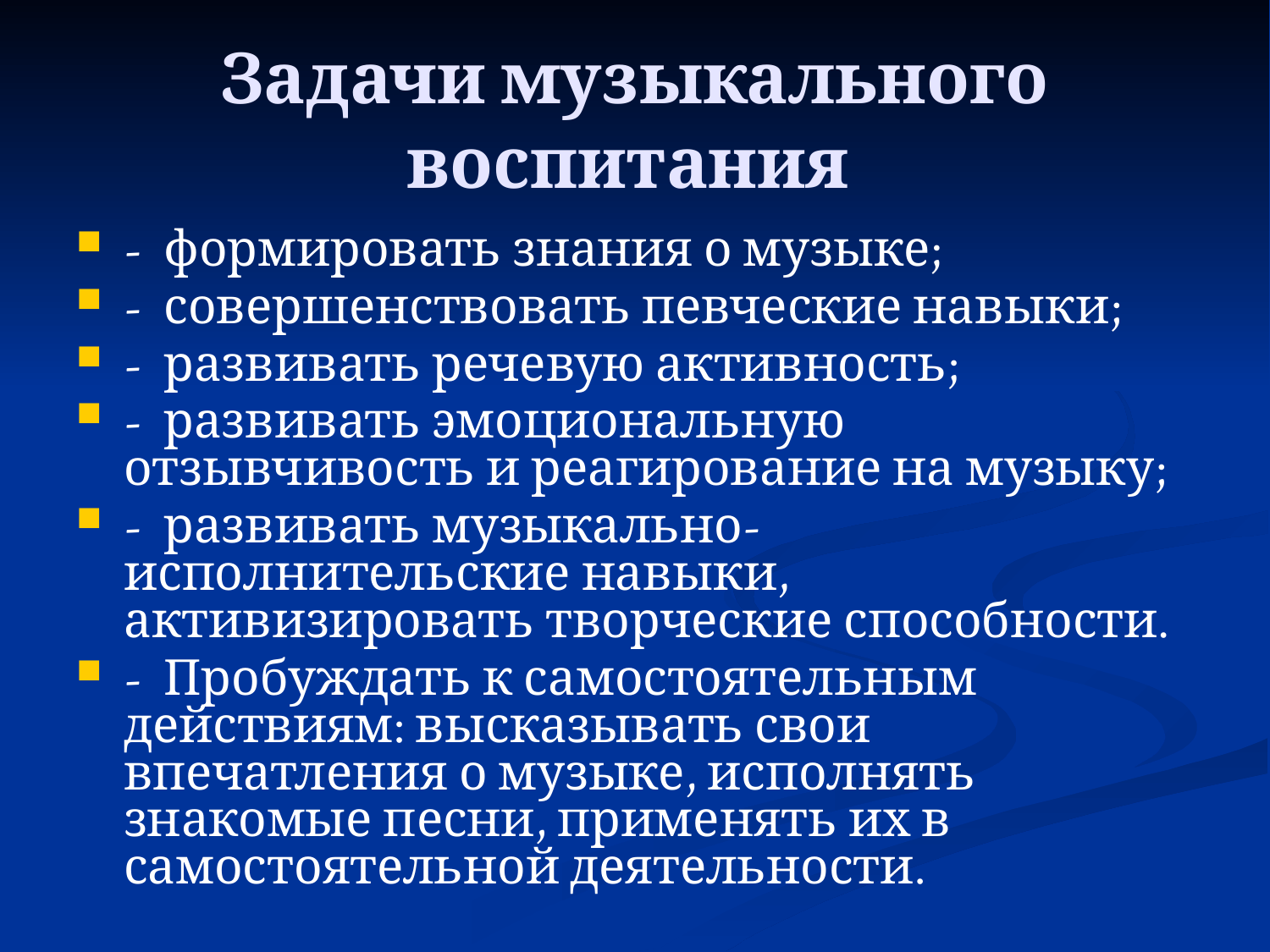

# Задачи музыкального воспитания
-  формировать знания о музыке;
-  совершенствовать певческие навыки;
-  развивать речевую активность;
-  развивать эмоциональную отзывчивость и реагирование на музыку;
-  развивать музыкально-исполнительские навыки, активизировать творческие способности.
-  Пробуждать к самостоятельным действиям: высказывать свои впечатления о музыке, исполнять знакомые песни, применять их в самостоятельной деятельности.